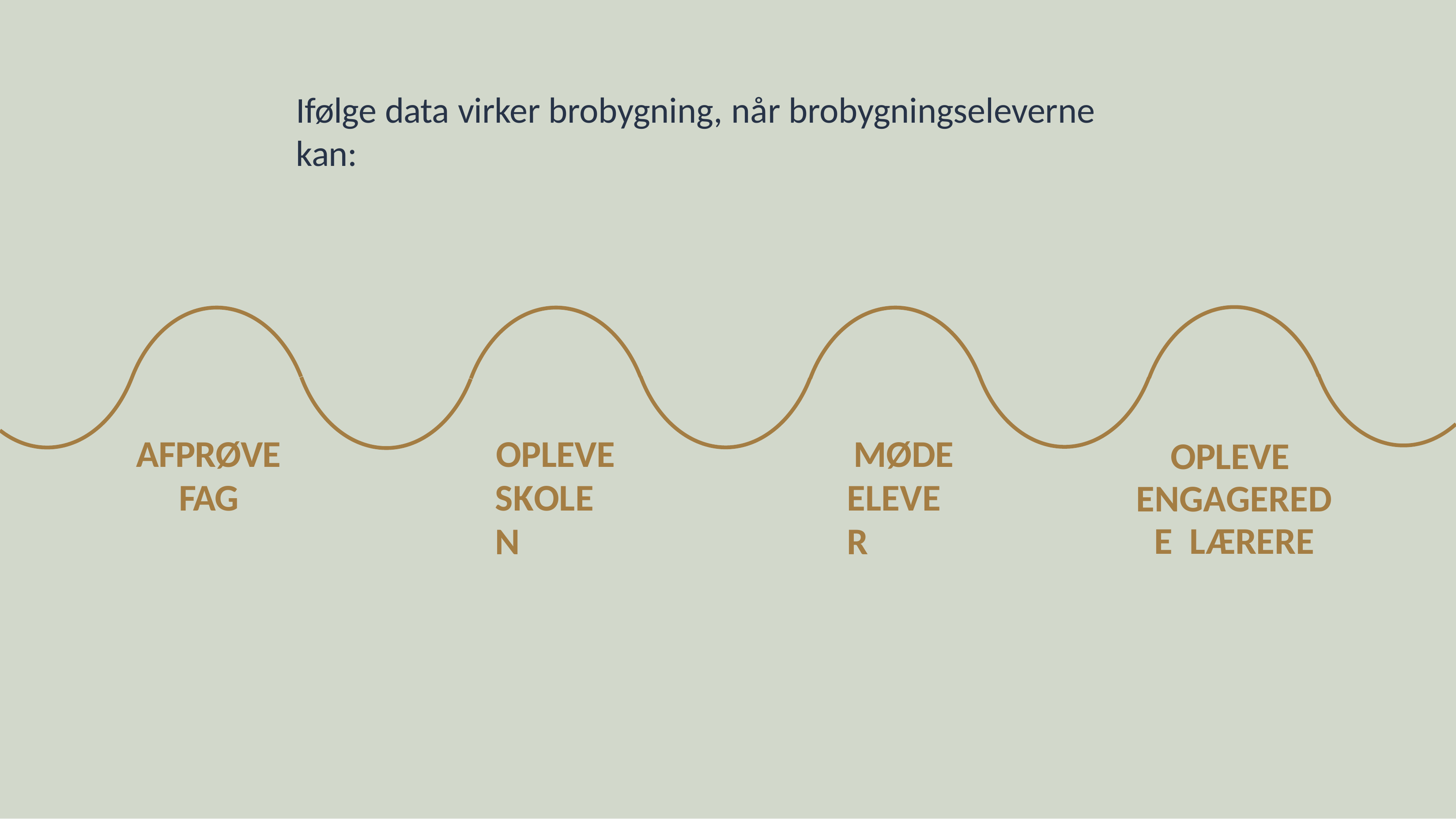

# Ifølge data virker brobygning, når brobygningseleverne kan:

AFPRØVE
FAG
OPLEVE
SKOLEN
MØDE
ELEVER
OPLEVE  ENGAGEREDE  LÆRERE